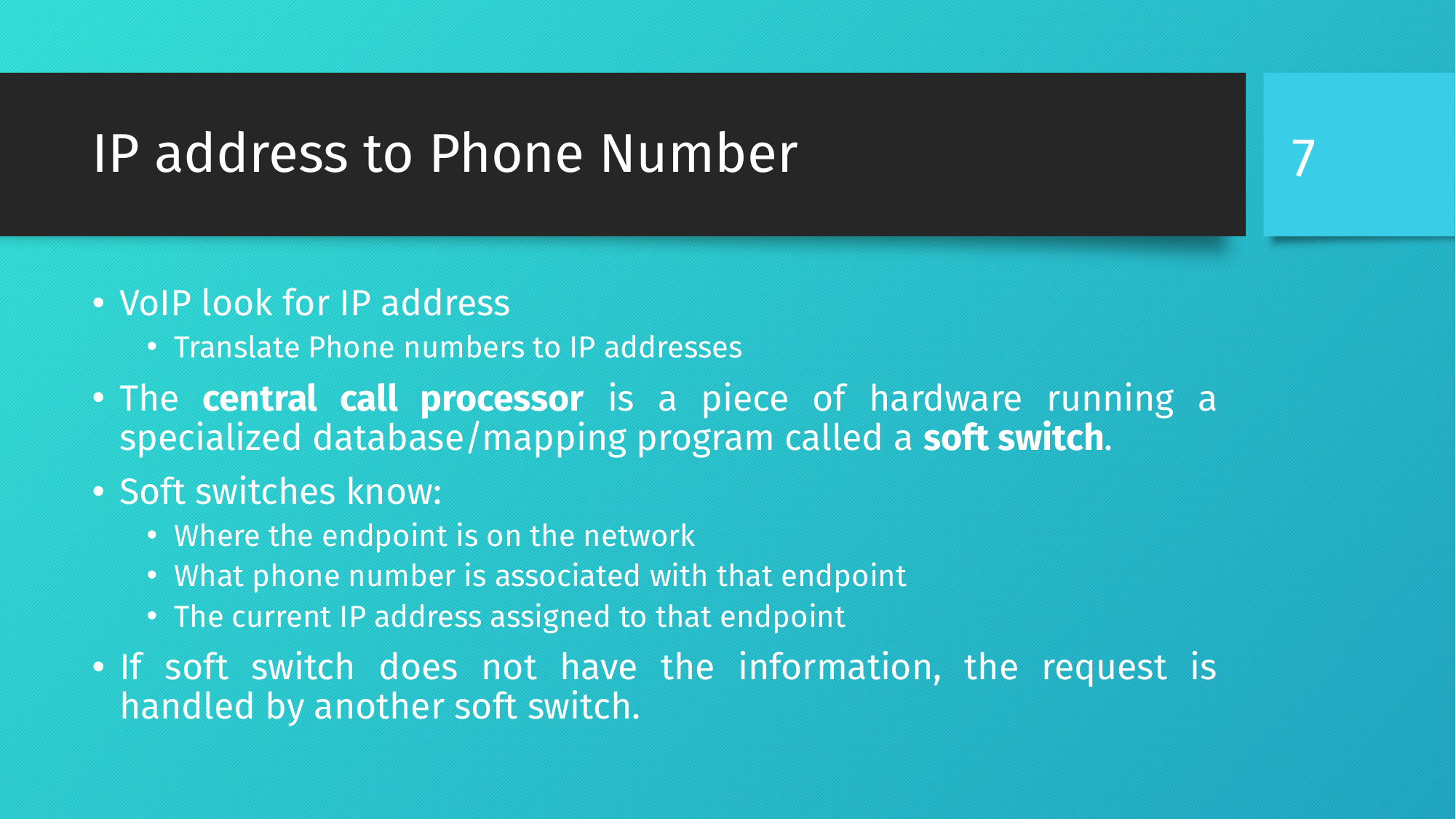

7
# IP address to Phone Number
VoIP look for IP address
Translate Phone numbers to IP addresses
The central call processor is a piece of hardware running a specialized database/mapping program called a soft switch.
Soft switches know:
Where the endpoint is on the network
What phone number is associated with that endpoint
The current IP address assigned to that endpoint
If soft switch does not have the information, the request is handled by another soft switch.